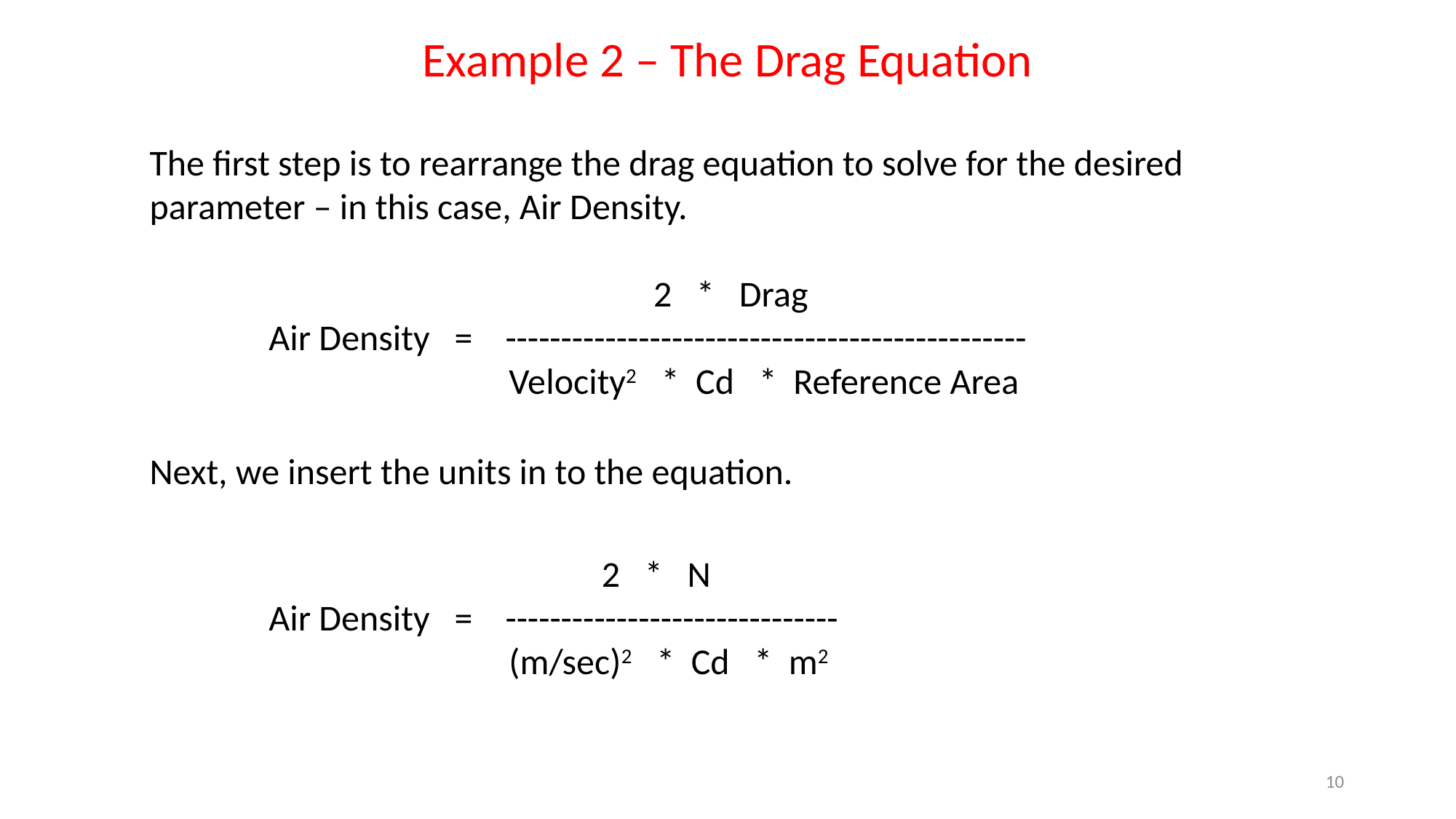

Example 2 – The Drag Equation
The first step is to rearrange the drag equation to solve for the desired parameter – in this case, Air Density.
		  	       2   *   Drag
Air Density   =    -----------------------------------------------
	                Velocity2   *  Cd   *  Reference Area
Next, we insert the units in to the equation.
		              2   *   N
Air Density   =    ------------------------------
	                (m/sec)2   *  Cd   *  m2
10